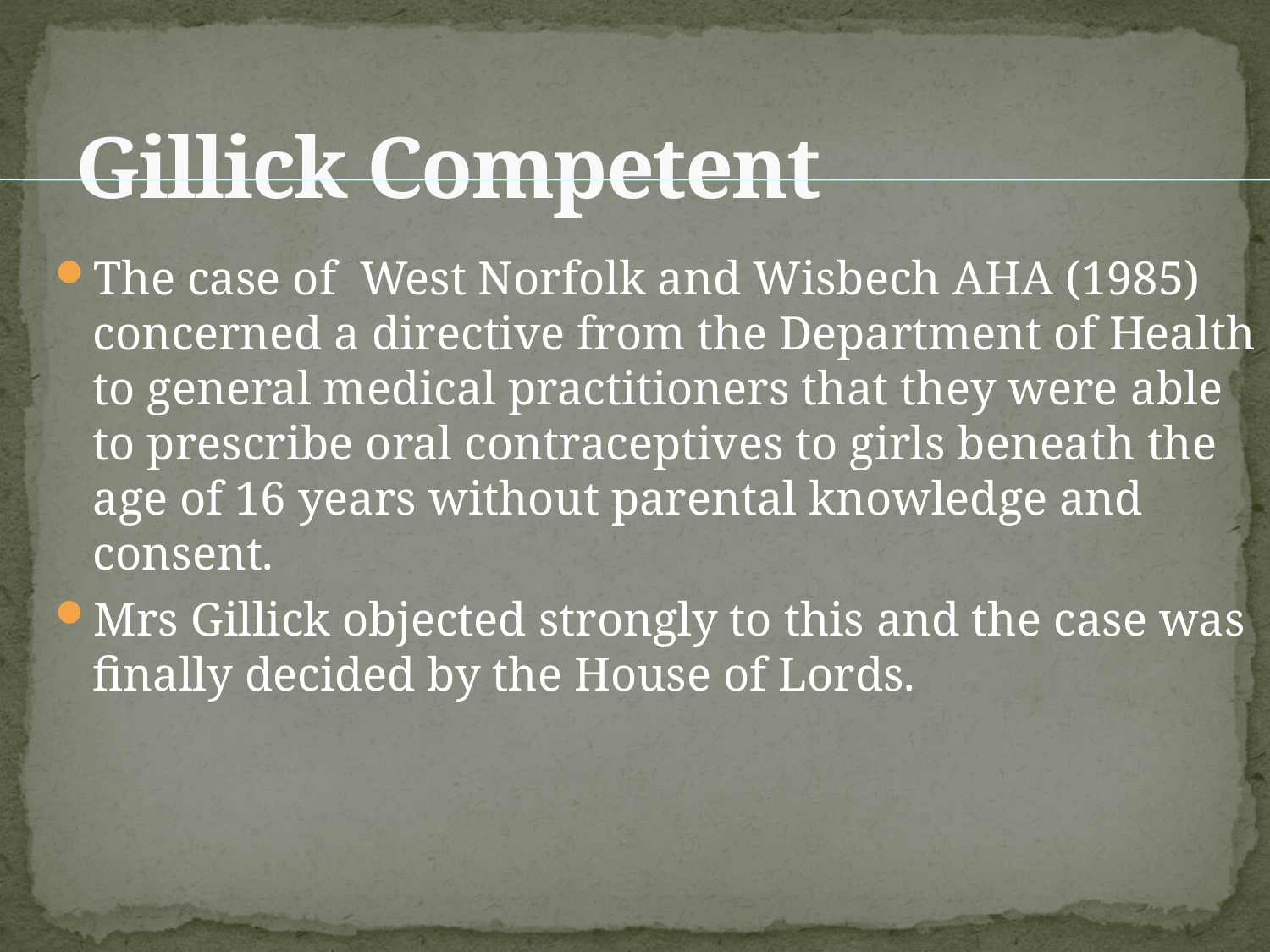

# Gillick Competent

The case of  West Norfolk and Wisbech AHA (1985) concerned a directive from the Department of Health to general medical practitioners that they were able to prescribe oral contraceptives to girls beneath the age of 16 years without parental knowledge and consent.
Mrs Gillick objected strongly to this and the case was finally decided by the House of Lords.